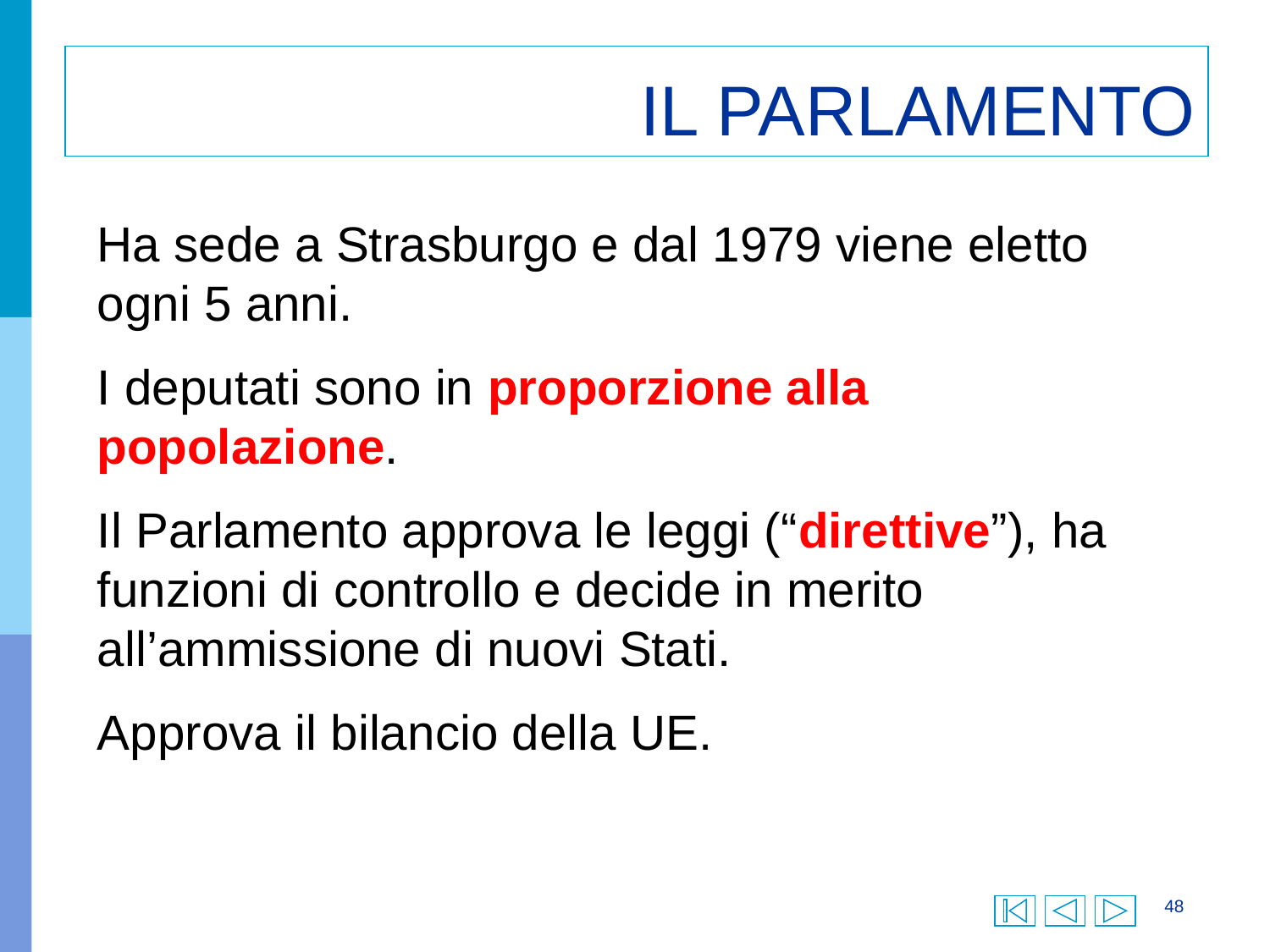

# IL PARLAMENTO
Ha sede a Strasburgo e dal 1979 viene eletto ogni 5 anni.
I deputati sono in proporzione alla popolazione.
Il Parlamento approva le leggi (“direttive”), ha funzioni di controllo e decide in merito all’ammissione di nuovi Stati.
Approva il bilancio della UE.

48